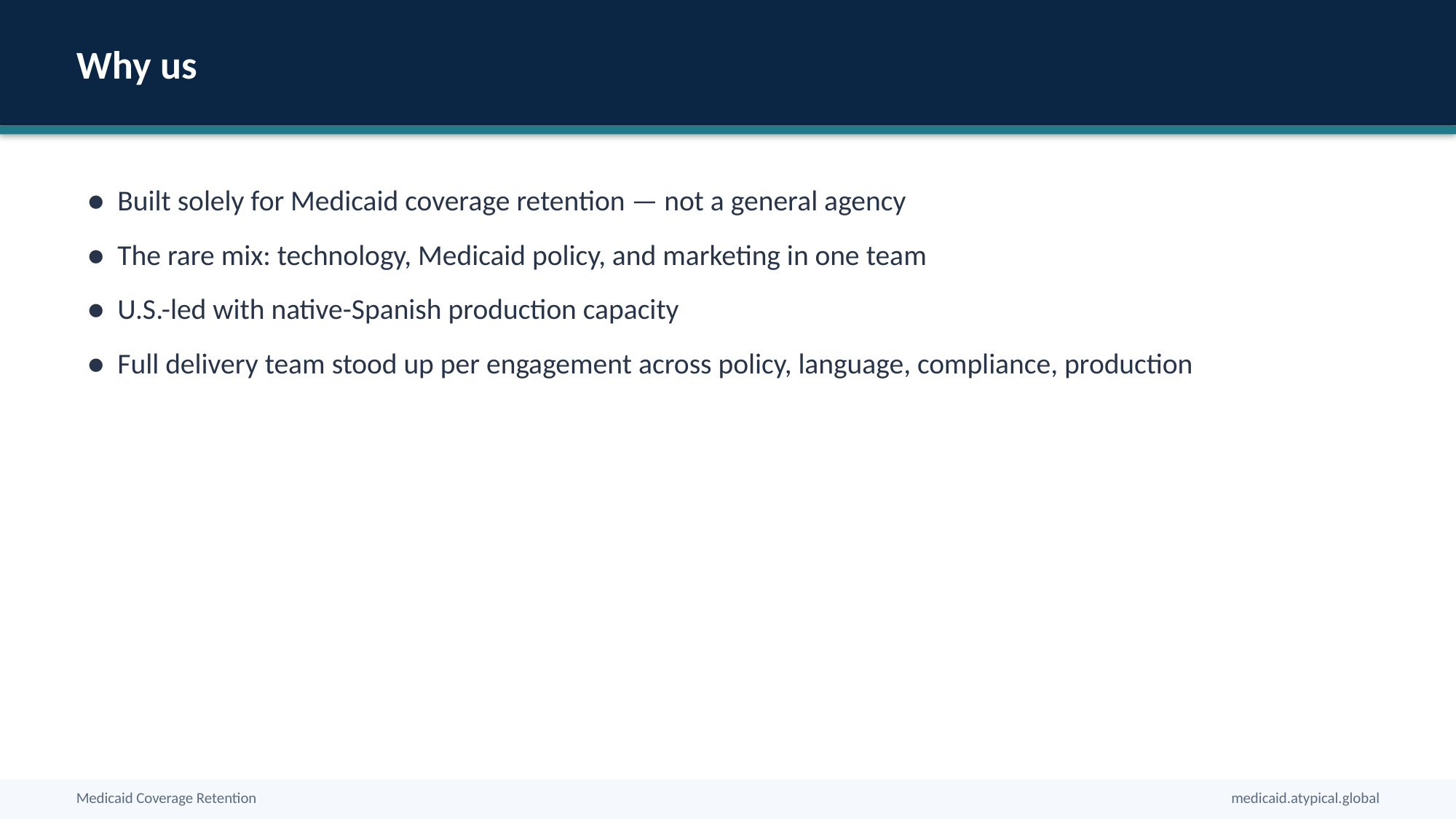

Why us

●  Built solely for Medicaid coverage retention — not a general agency
●  The rare mix: technology, Medicaid policy, and marketing in one team
●  U.S.-led with native-Spanish production capacity
●  Full delivery team stood up per engagement across policy, language, compliance, production
Medicaid Coverage Retention
medicaid.atypical.global